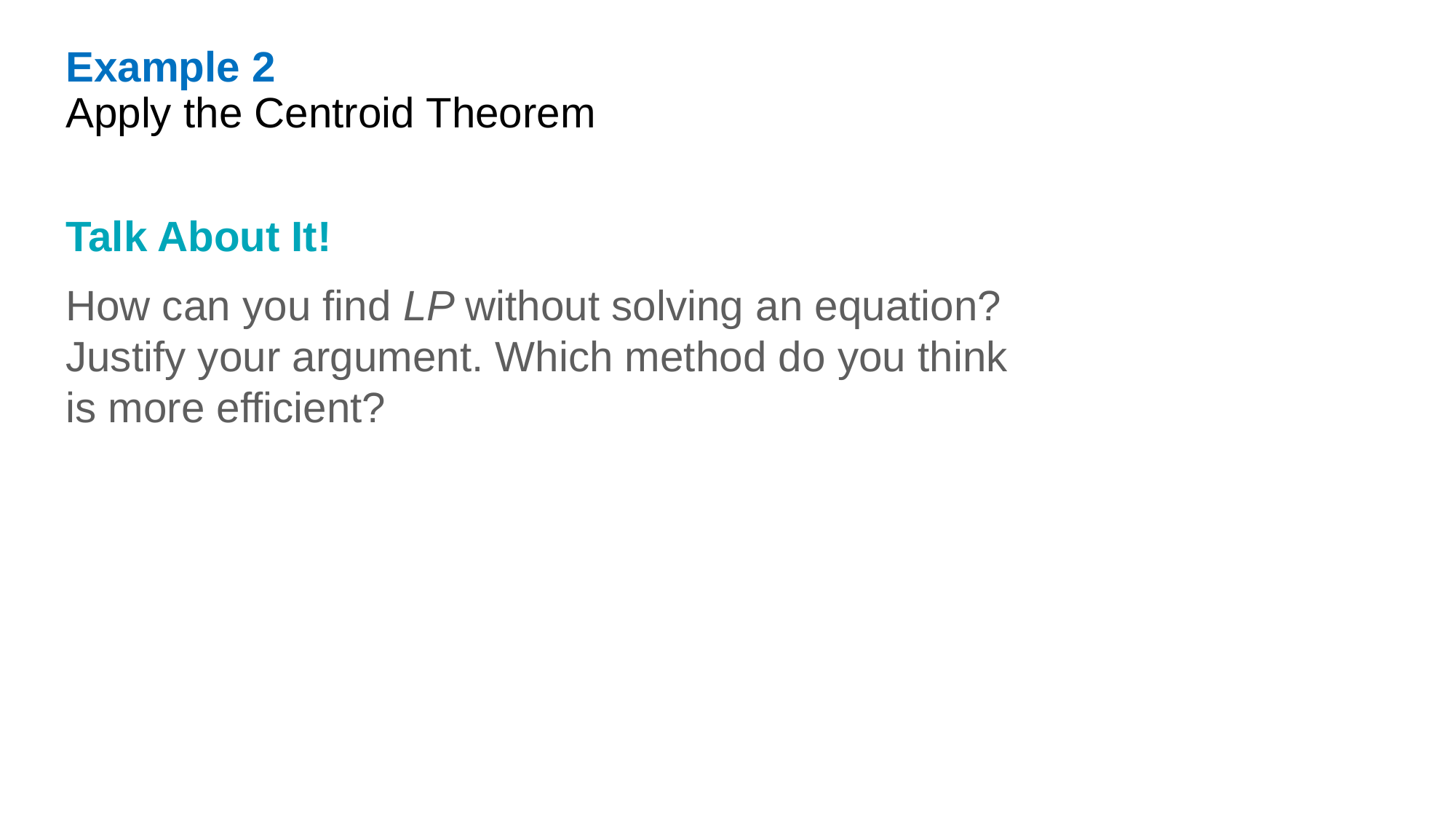

Example 2
Apply the Centroid Theorem
Talk About It!
How can you find LP without solving an equation? Justify your argument. Which method do you think is more efficient?